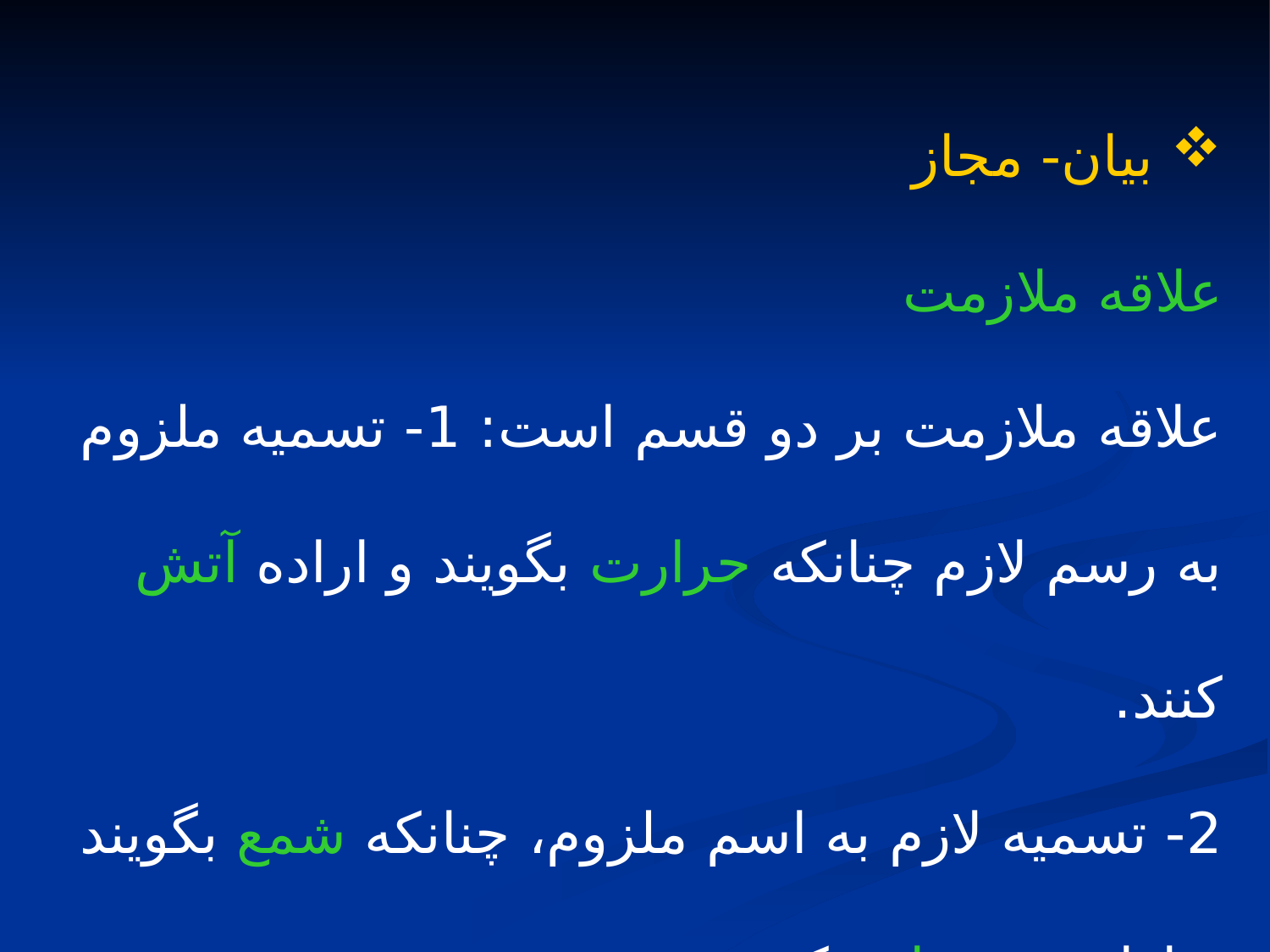

بيان- مجاز
علاقه ملازمت
علاقه ملازمت بر دو قسم است: 1- تسميه ملزوم به رسم لازم چنانكه حرارت بگويند و اراده آتش كنند.
2- تسميه لازم به اسم ملزوم، چنانكه شمع بگويند و اراده روشنايي كنند.